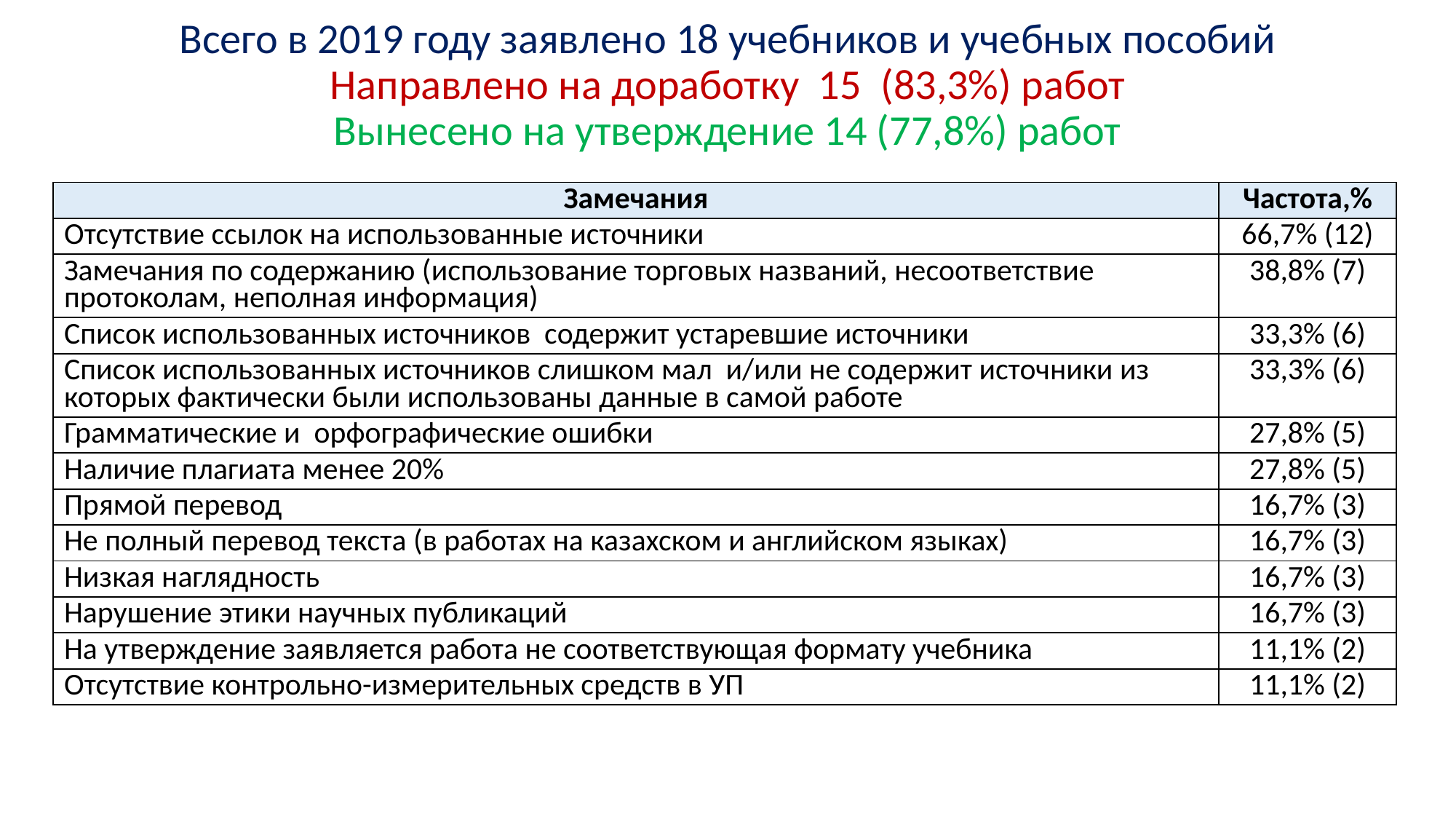

# Всего в 2019 году заявлено 18 учебников и учебных пособий Направлено на доработку  15  (83,3%) работ Вынесено на утверждение 14 (77,8%) работ
| Замечания | Частота,% |
| --- | --- |
| Отсутствие ссылок на использованные источники | 66,7% (12) |
| Замечания по содержанию (использование торговых названий, несоответствие протоколам, неполная информация) | 38,8% (7) |
| Список использованных источников содержит устаревшие источники | 33,3% (6) |
| Список использованных источников слишком мал и/или не содержит источники из которых фактически были использованы данные в самой работе | 33,3% (6) |
| Грамматические и орфографические ошибки | 27,8% (5) |
| Наличие плагиата менее 20% | 27,8% (5) |
| Прямой перевод | 16,7% (3) |
| Не полный перевод текста (в работах на казахском и английском языках) | 16,7% (3) |
| Низкая наглядность | 16,7% (3) |
| Нарушение этики научных публикаций | 16,7% (3) |
| На утверждение заявляется работа не соответствующая формату учебника | 11,1% (2) |
| Отсутствие контрольно-измерительных средств в УП | 11,1% (2) |